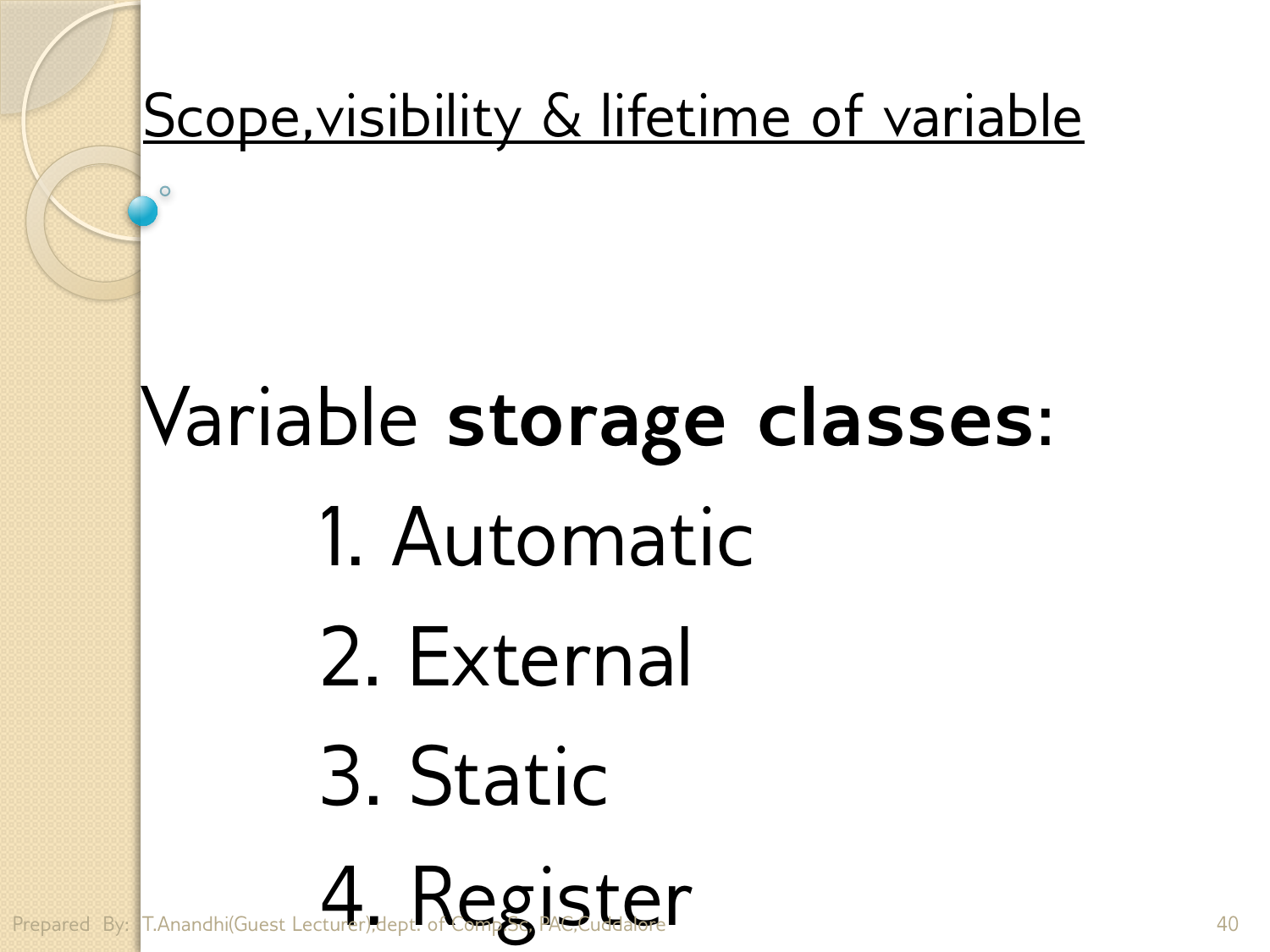

Scope,visibility & lifetime of variable

Variable storage classes:
	1. Automatic
	2. External
	3. Static
	4. Register
Prepared  By:  T.Anandhi(Guest Lecturer),dept. of Comp.Sc, PAC,Cuddalore
40